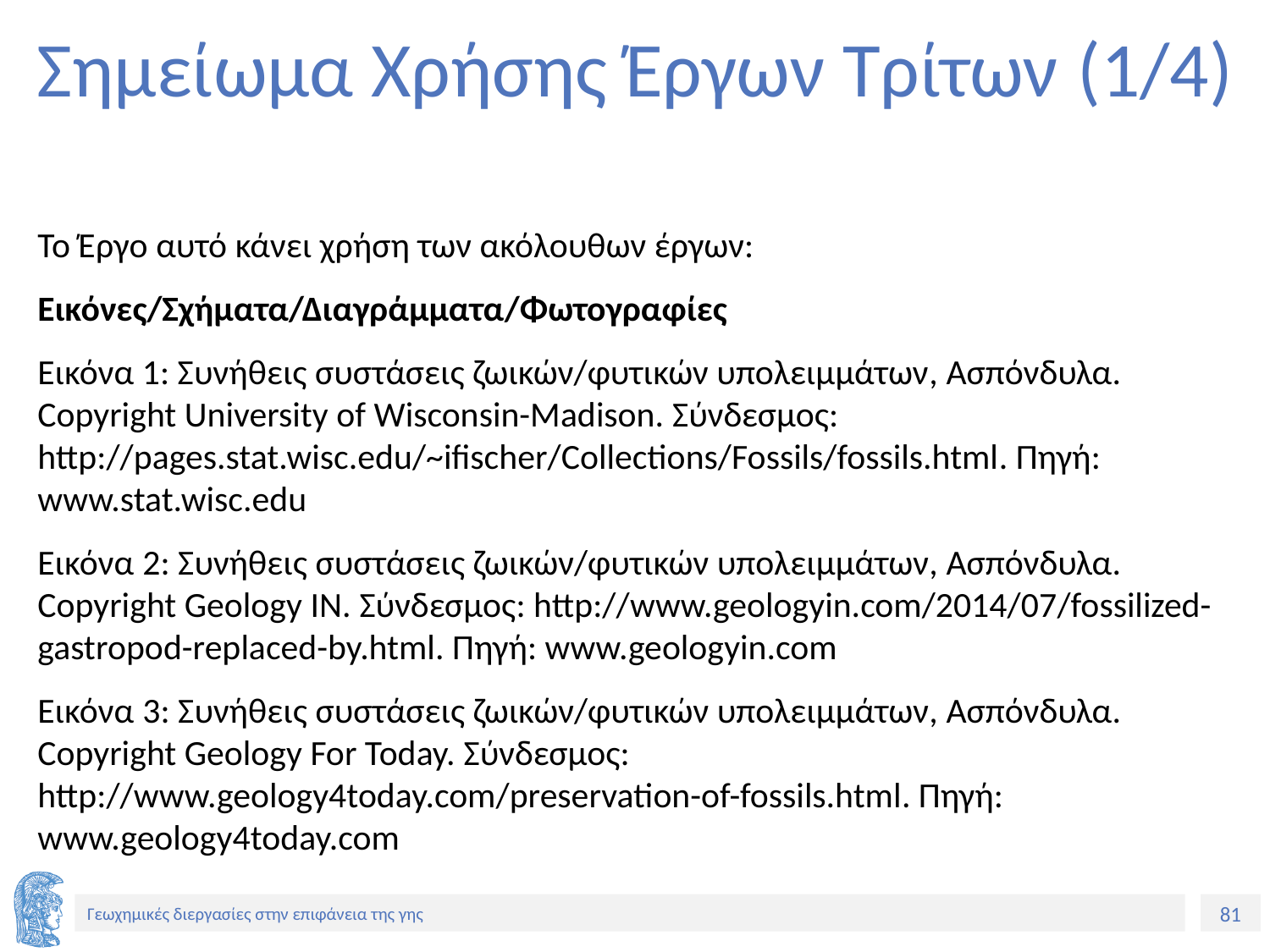

# Σημείωμα Χρήσης Έργων Τρίτων (1/4)
Το Έργο αυτό κάνει χρήση των ακόλουθων έργων:
Εικόνες/Σχήματα/Διαγράμματα/Φωτογραφίες
Εικόνα 1: Συνήθεις συστάσεις ζωικών/φυτικών υπολειμμάτων, Ασπόνδυλα. Copyright University of Wisconsin-Madison. Σύνδεσμος: http://pages.stat.wisc.edu/~ifischer/Collections/Fossils/fossils.html. Πηγή: www.stat.wisc.edu
Εικόνα 2: Συνήθεις συστάσεις ζωικών/φυτικών υπολειμμάτων, Ασπόνδυλα. Copyright Geology IN. Σύνδεσμος: http://www.geologyin.com/2014/07/fossilized-gastropod-replaced-by.html. Πηγή: www.geologyin.com
Εικόνα 3: Συνήθεις συστάσεις ζωικών/φυτικών υπολειμμάτων, Ασπόνδυλα. Copyright Geology For Today. Σύνδεσμος: http://www.geology4today.com/preservation-of-fossils.html. Πηγή: www.geology4today.com